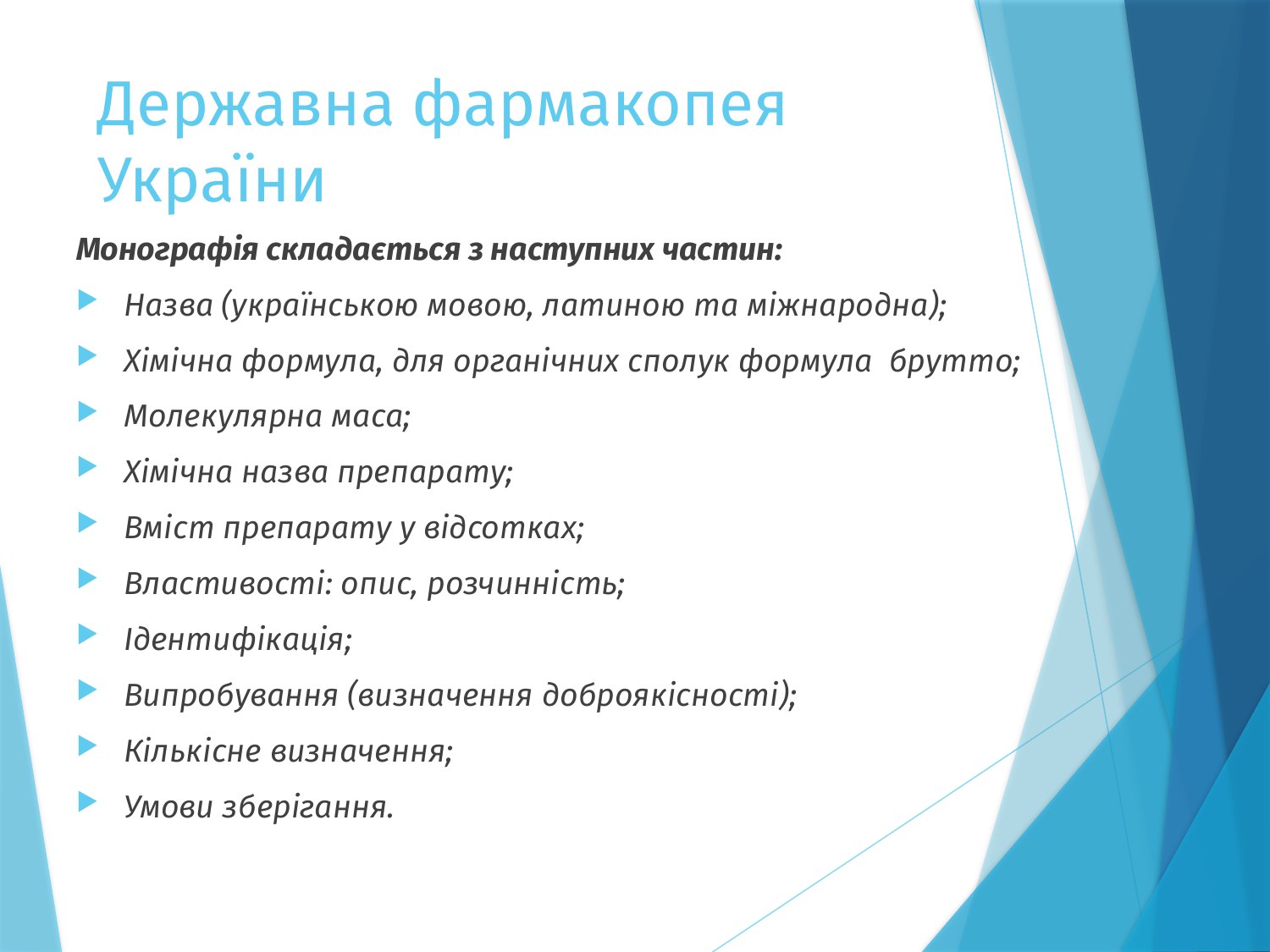

# Державна фармакопея України
Монографія складається з наступних частин:
Назва (українською мовою, латиною та міжнародна);
Хімічна формула, для органічних сполук формула  брутто;
Молекулярна маса;
Хімічна назва препарату;
Вміст препарату у відсотках;
Властивості: опис, розчинність;
Ідентифікація;
Випробування (визначення доброякісності);
Кількісне визначення;
Умови зберігання.